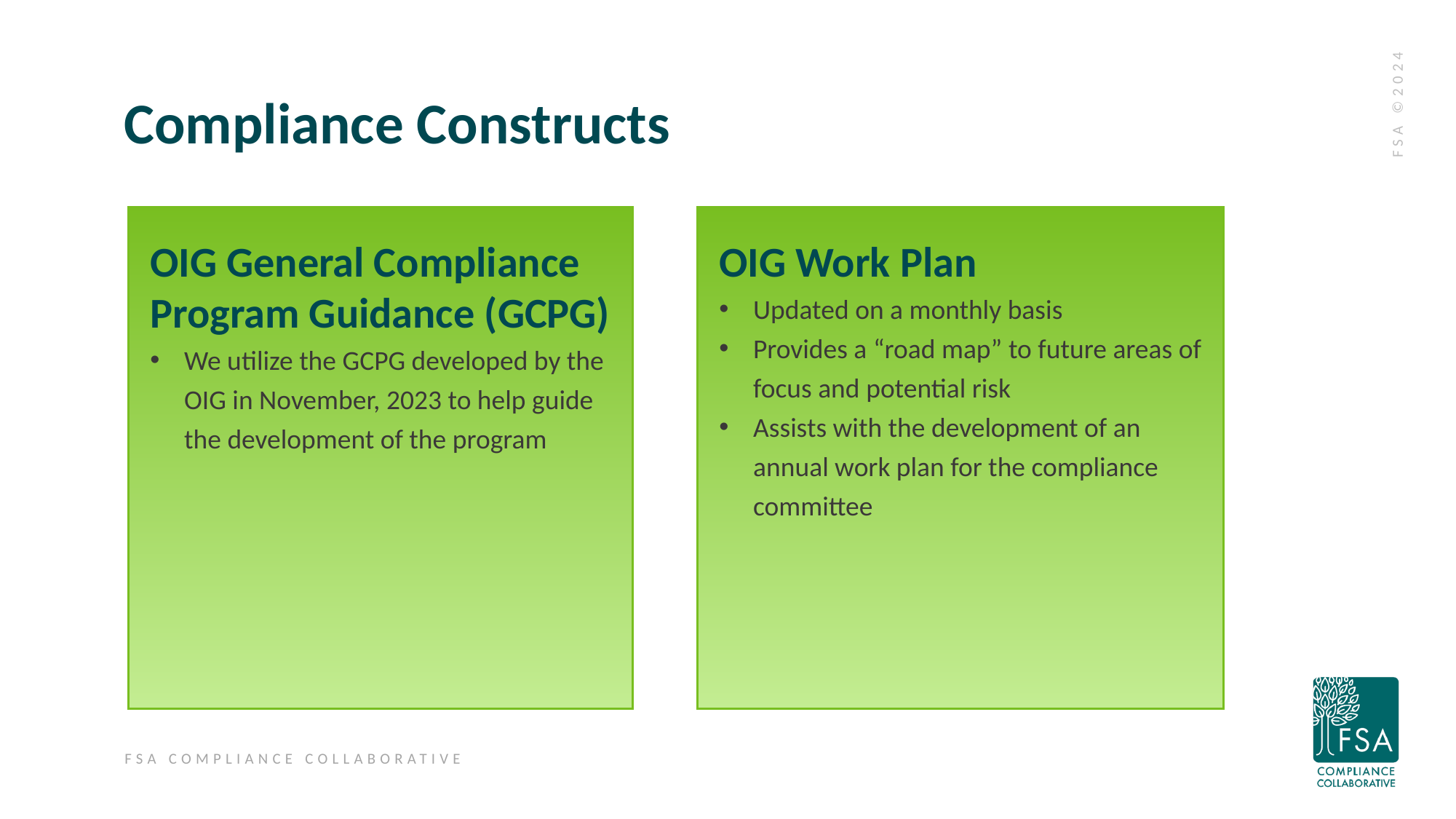

Compliance Constructs
OIG General Compliance Program Guidance (GCPG)
We utilize the GCPG developed by the OIG in November, 2023 to help guide the development of the program
OIG Work Plan
Updated on a monthly basis
Provides a “road map” to future areas of focus and potential risk
Assists with the development of an annual work plan for the compliance committee